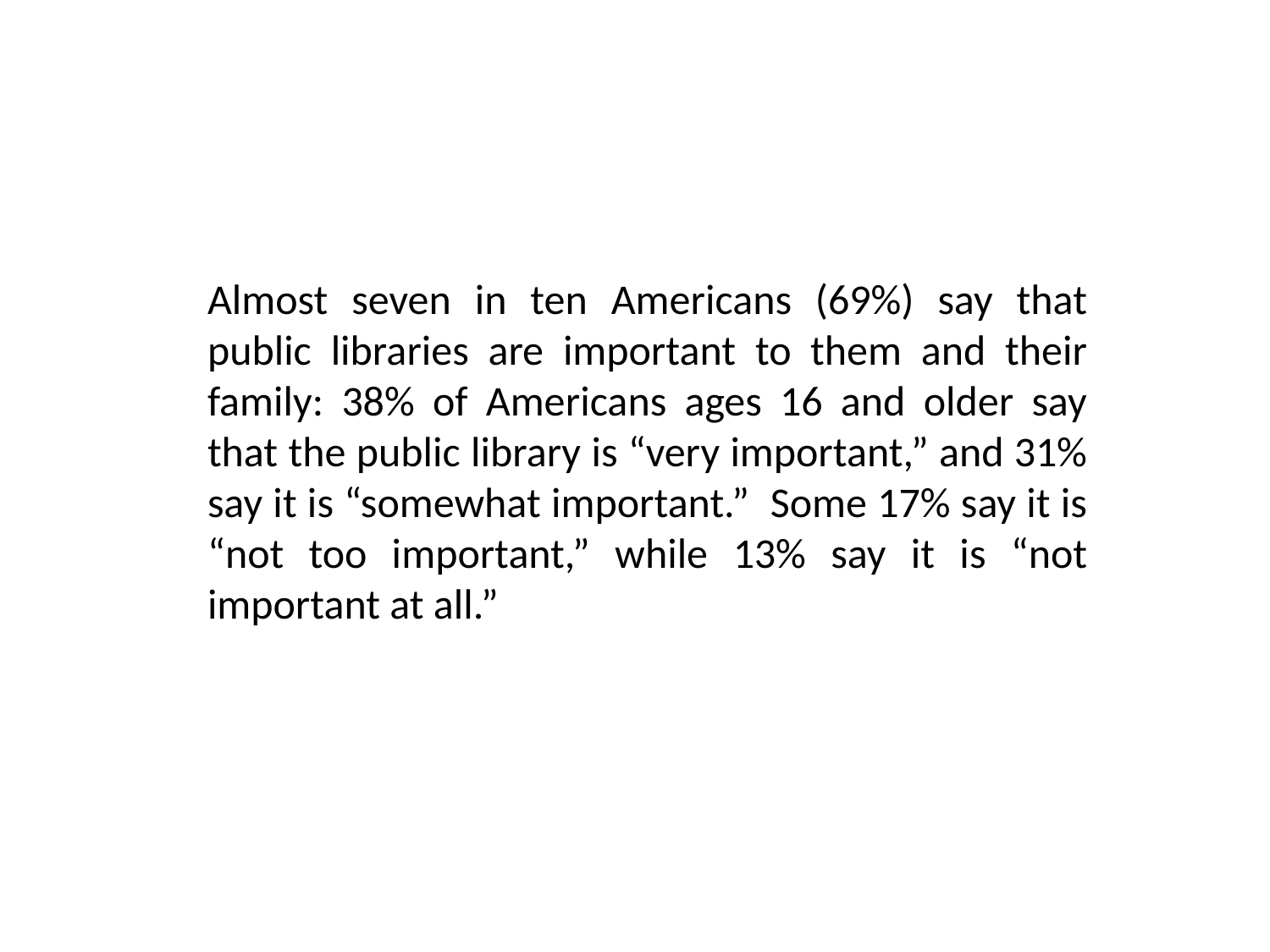

#
Almost seven in ten Americans (69%) say that public libraries are important to them and their family: 38% of Americans ages 16 and older say that the public library is “very important,” and 31% say it is “somewhat important.”  Some 17% say it is “not too important,” while 13% say it is “not important at all.”